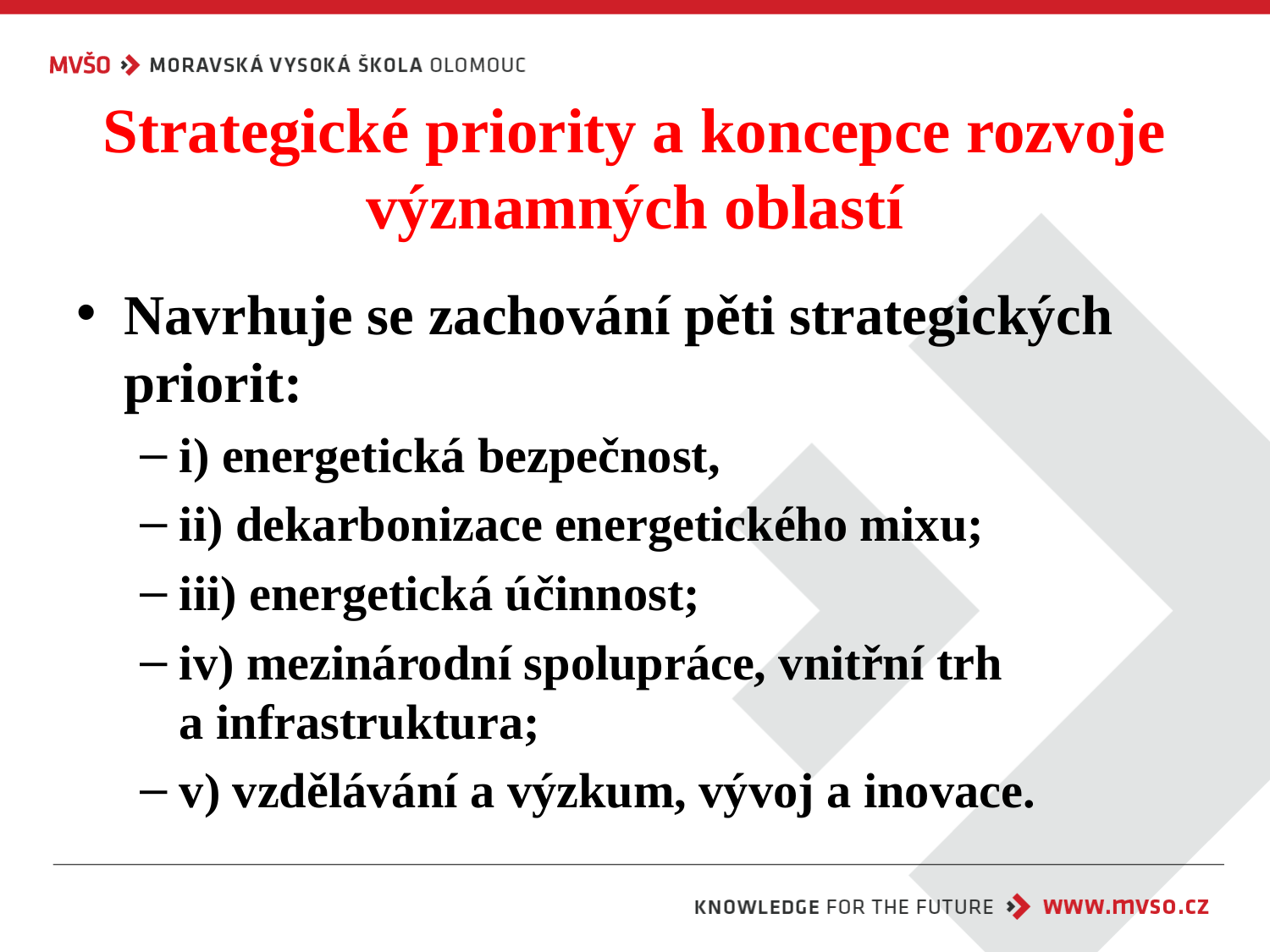

# Strategické priority a koncepce rozvoje významných oblastí
Navrhuje se zachování pěti strategických priorit:
i) energetická bezpečnost,
ii) dekarbonizace energetického mixu;
iii) energetická účinnost;
iv) mezinárodní spolupráce, vnitřní trh a infrastruktura;
v) vzdělávání a výzkum, vývoj a inovace.